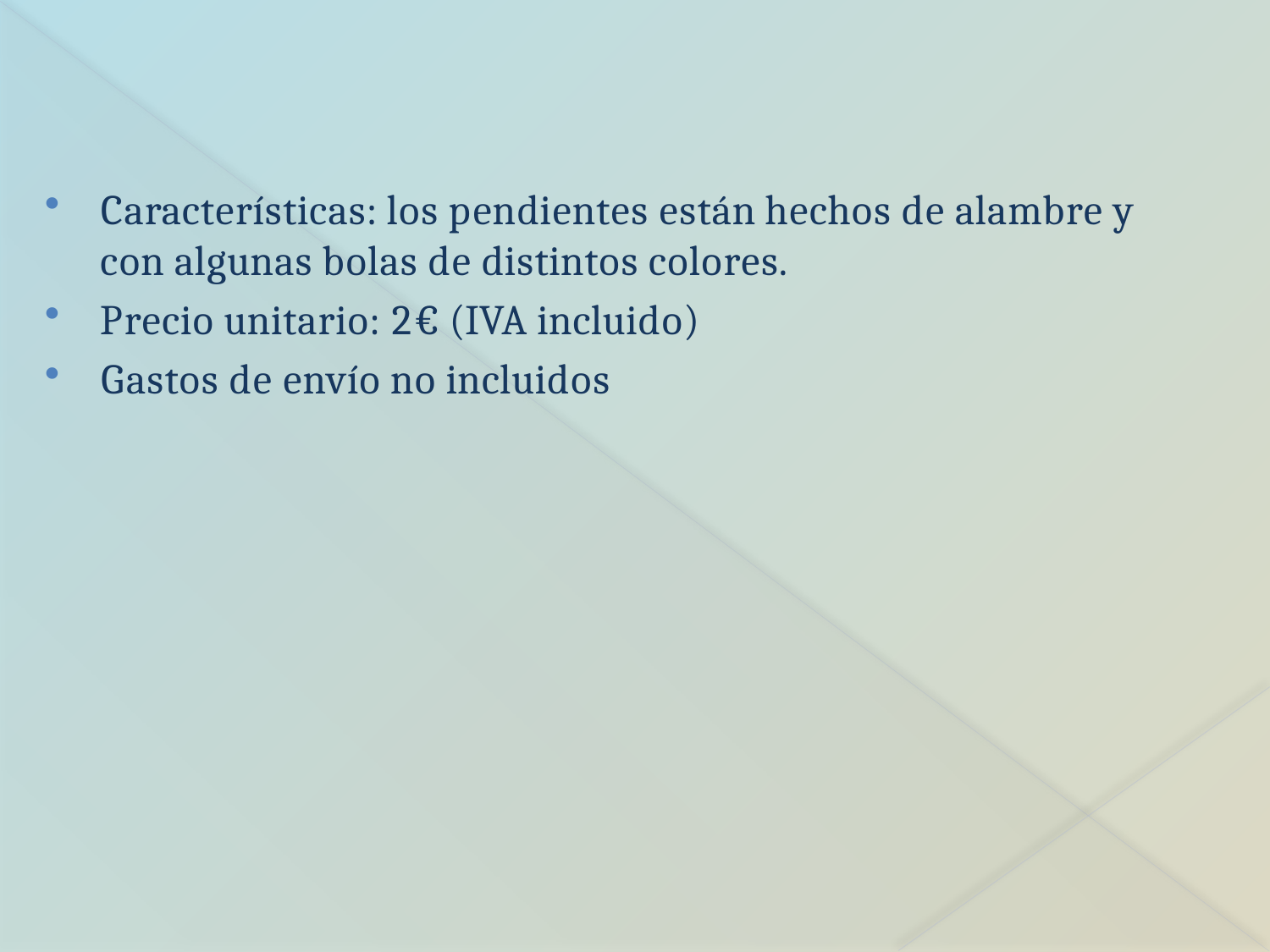

Características: los pendientes están hechos de alambre y con algunas bolas de distintos colores.
Precio unitario: 2€ (IVA incluido)
Gastos de envío no incluidos